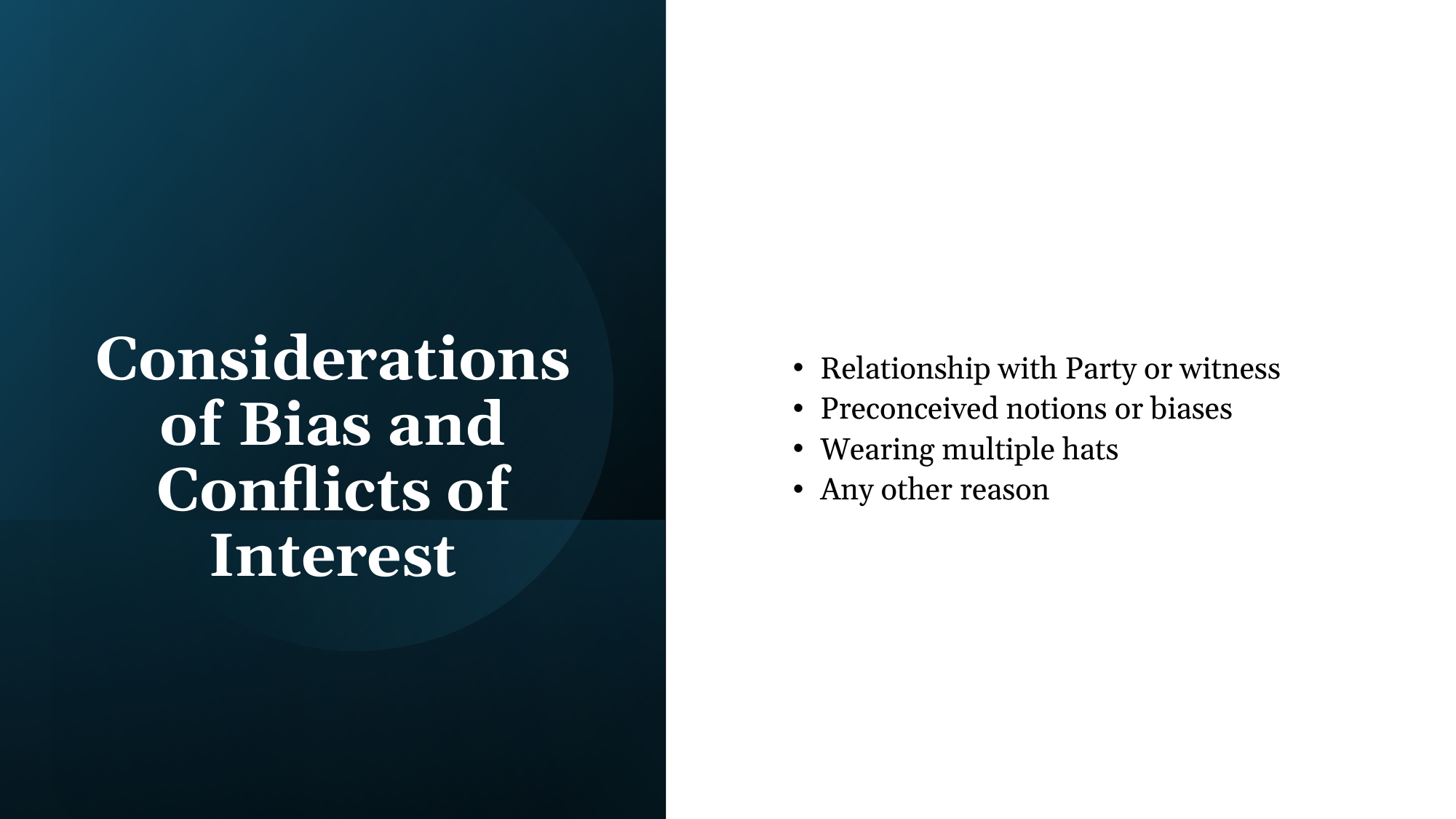

# Considerations of Bias and Conflicts of Interest
Relationship with Party or witness
Preconceived notions or biases
Wearing multiple hats
Any other reason